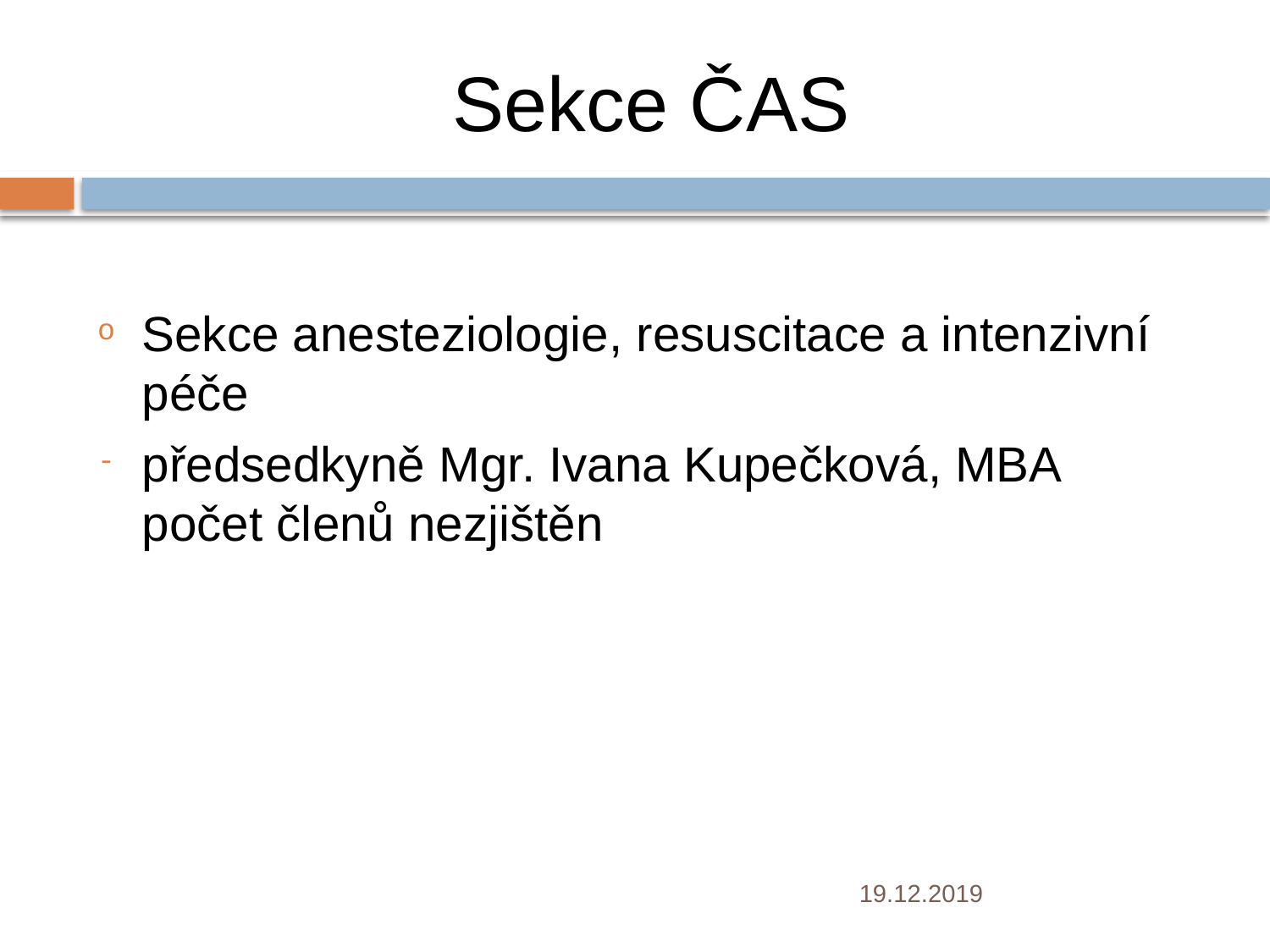

# Sekce ČAS

Sekce anesteziologie, resuscitace a intenzivní péče
předsedkyně Mgr. Ivana Kupečková, MBA
počet členů nezjištěn
19.12.2019